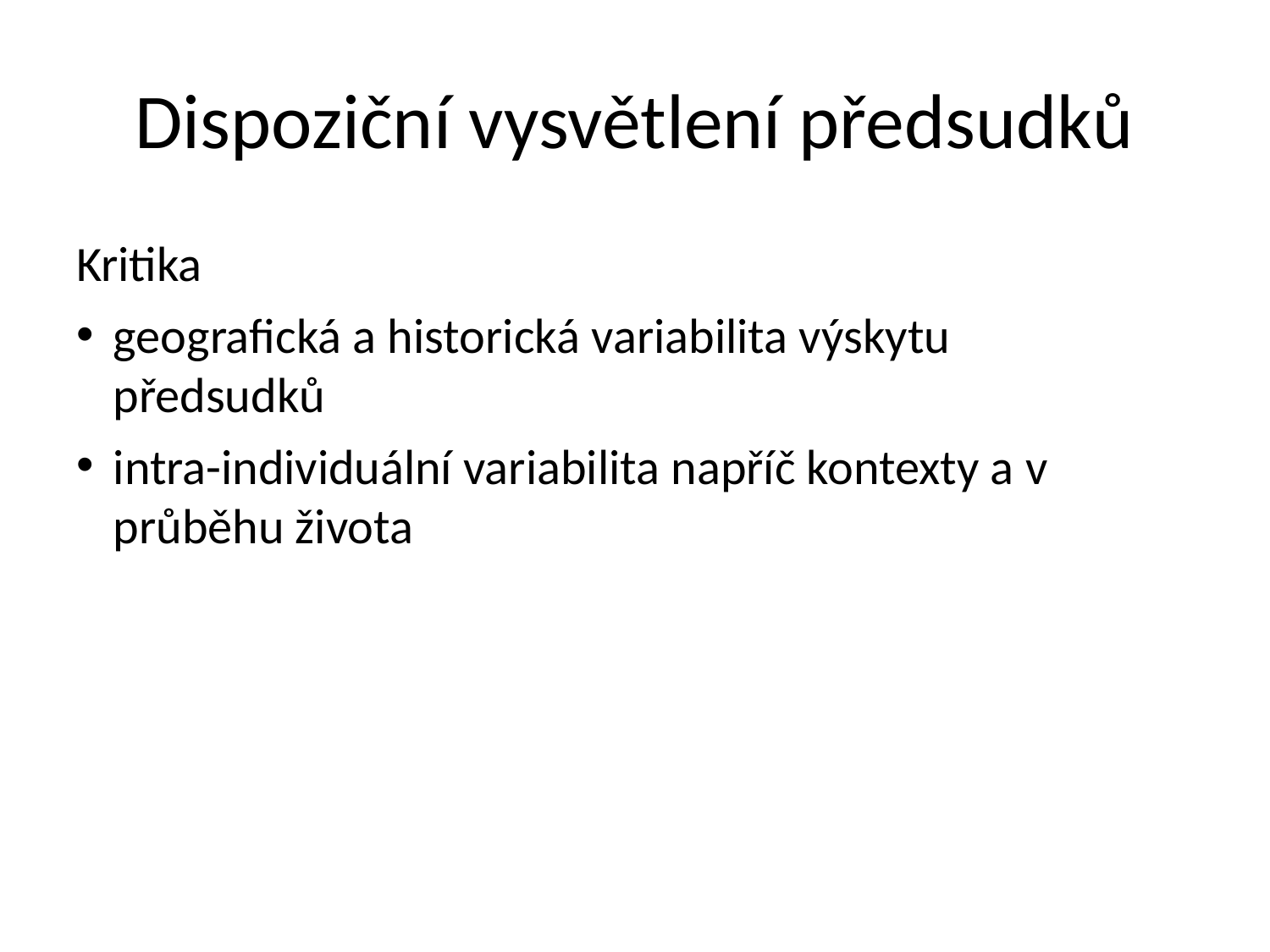

Dispoziční vysvětlení předsudků
Kritika
geografická a historická variabilita výskytu předsudků
intra-individuální variabilita napříč kontexty a v průběhu života